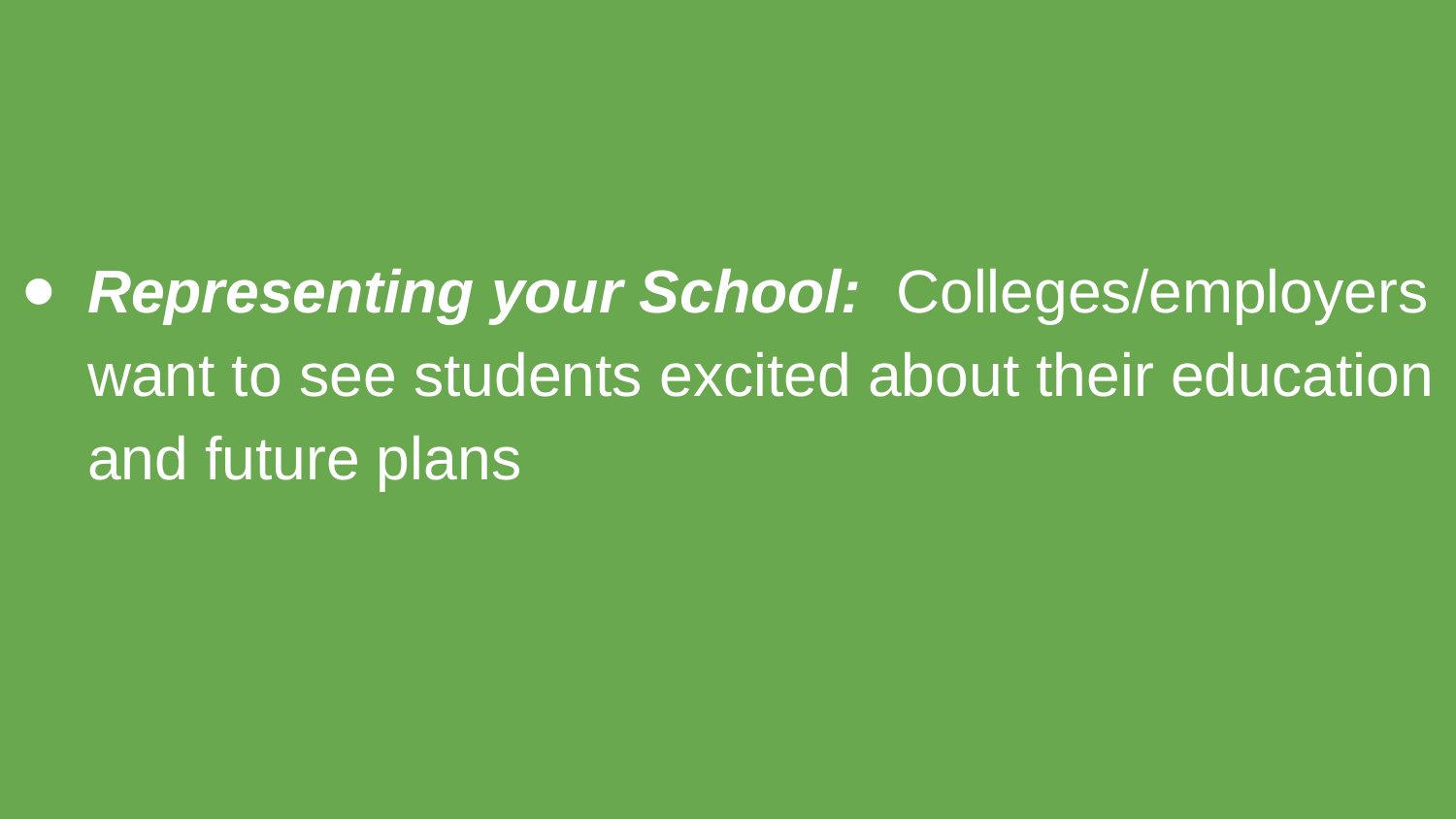

Representing your School:  Colleges/employers want to see students excited about their education and future plans